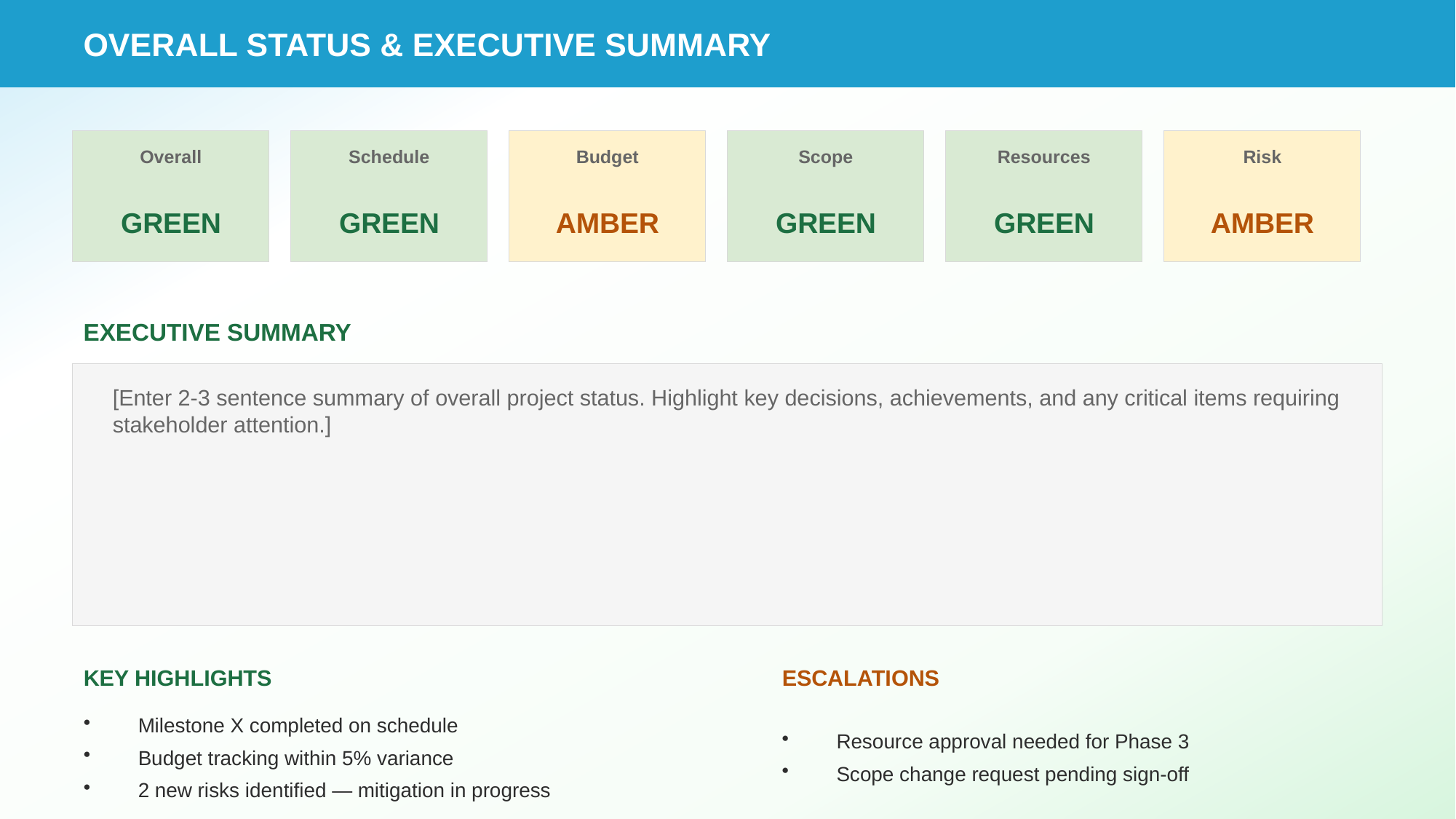

OVERALL STATUS & EXECUTIVE SUMMARY

Overall

Schedule

Budget

Scope

Resources

Risk
GREEN
GREEN
AMBER
GREEN
GREEN
AMBER
EXECUTIVE SUMMARY

[Enter 2-3 sentence summary of overall project status. Highlight key decisions, achievements, and any critical items requiring stakeholder attention.]
KEY HIGHLIGHTS
ESCALATIONS
Milestone X completed on schedule
Budget tracking within 5% variance
2 new risks identified — mitigation in progress
Resource approval needed for Phase 3
Scope change request pending sign-off